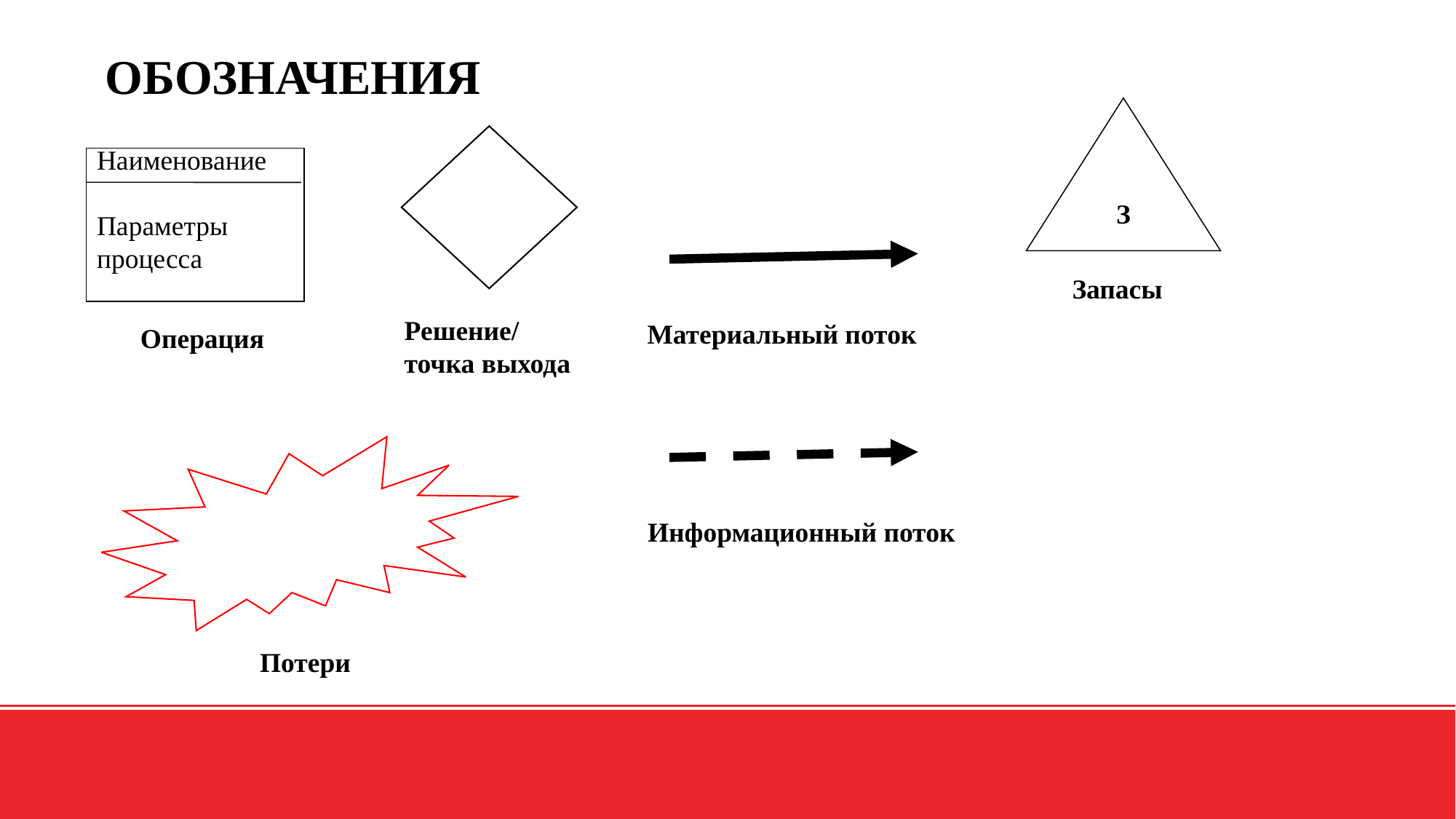

ОБОЗНАЧЕНИЯ
З

Наименование

Параметры
процесса

Запасы
Решение/
точка выхода
Материальный поток
Операция

Информационный поток
Потери